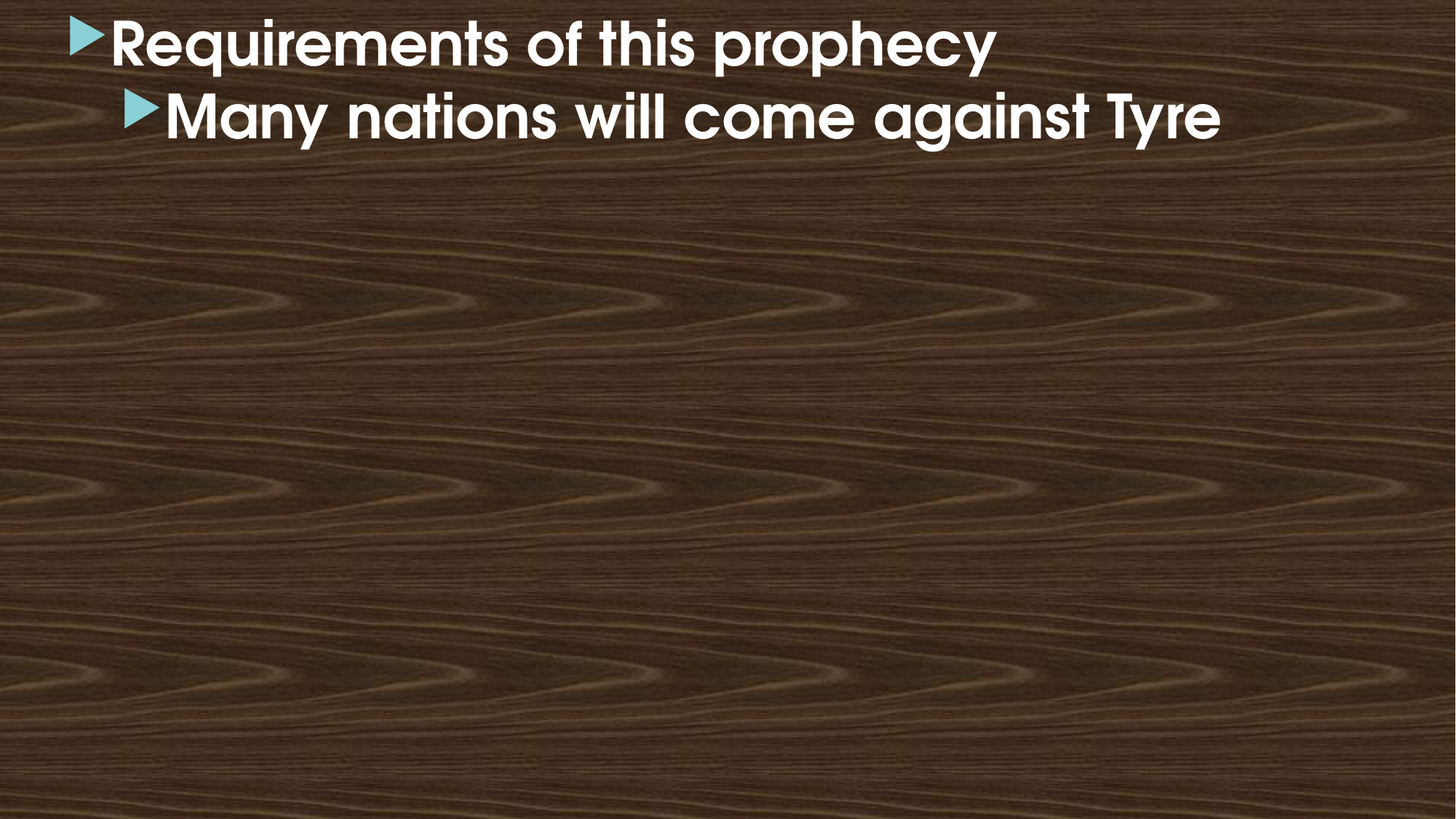

Requirements of this prophecy
Many nations will come against Tyre